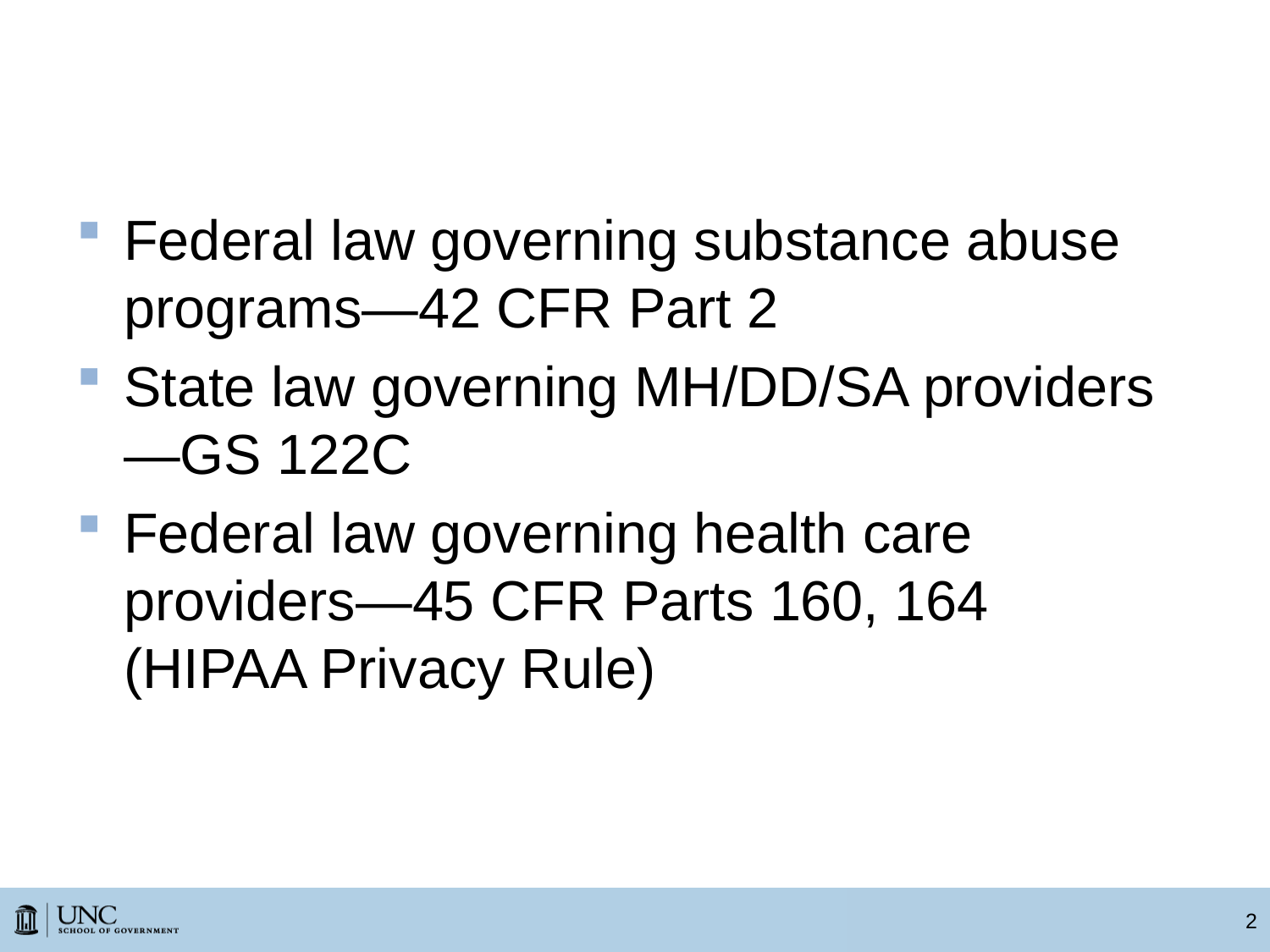

# Applicable Confidentiality Laws
Federal law governing substance abuse programs—42 CFR Part 2
State law governing MH/DD/SA providers—GS 122C
Federal law governing health care providers—45 CFR Parts 160, 164  (HIPAA Privacy Rule)

2